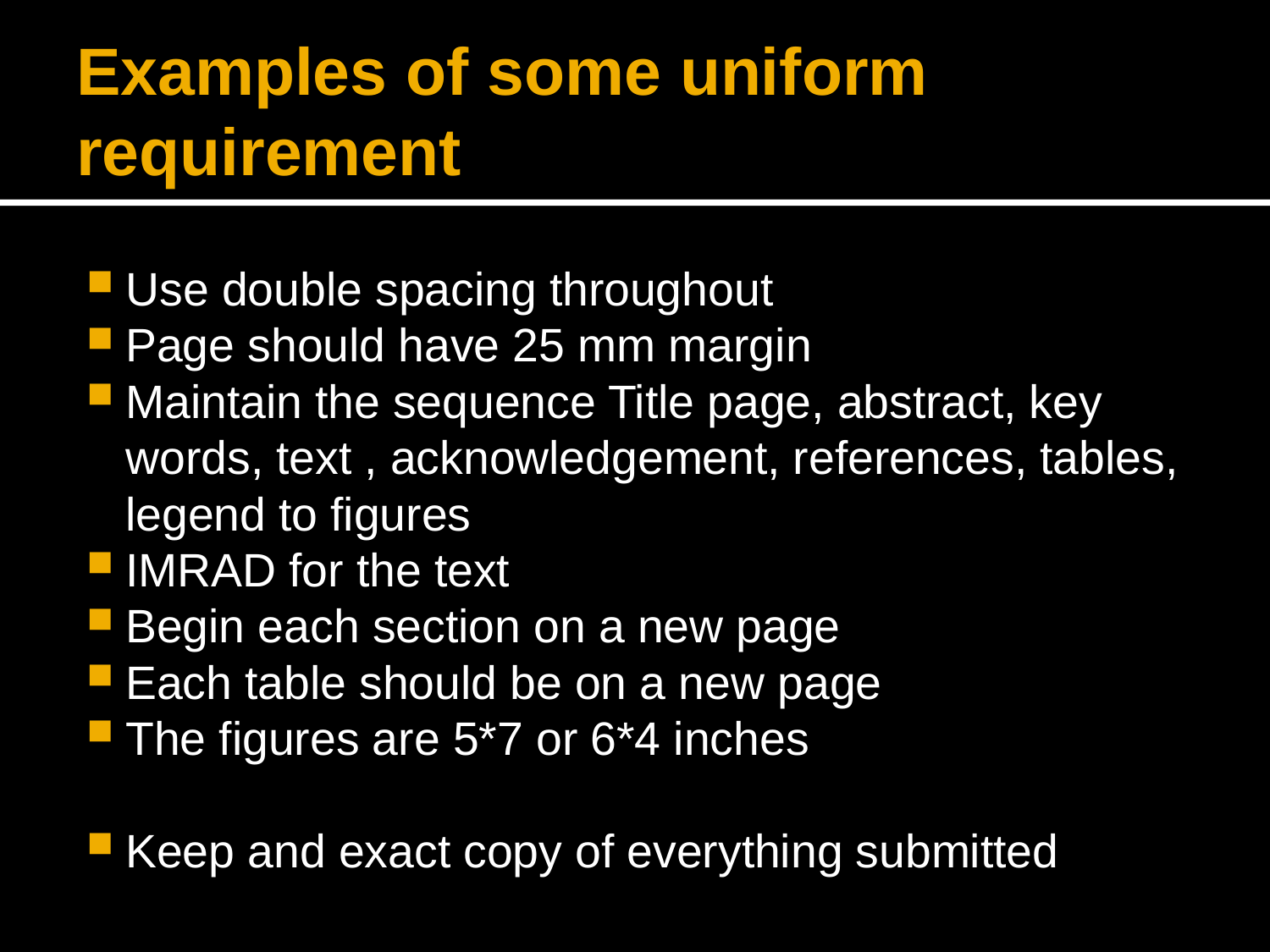

# Examples of some uniform requirement
Use double spacing throughout
Page should have 25 mm margin
Maintain the sequence Title page, abstract, key words, text , acknowledgement, references, tables, legend to figures
IMRAD for the text
Begin each section on a new page
Each table should be on a new page
The figures are 5*7 or 6*4 inches

Keep and exact copy of everything submitted